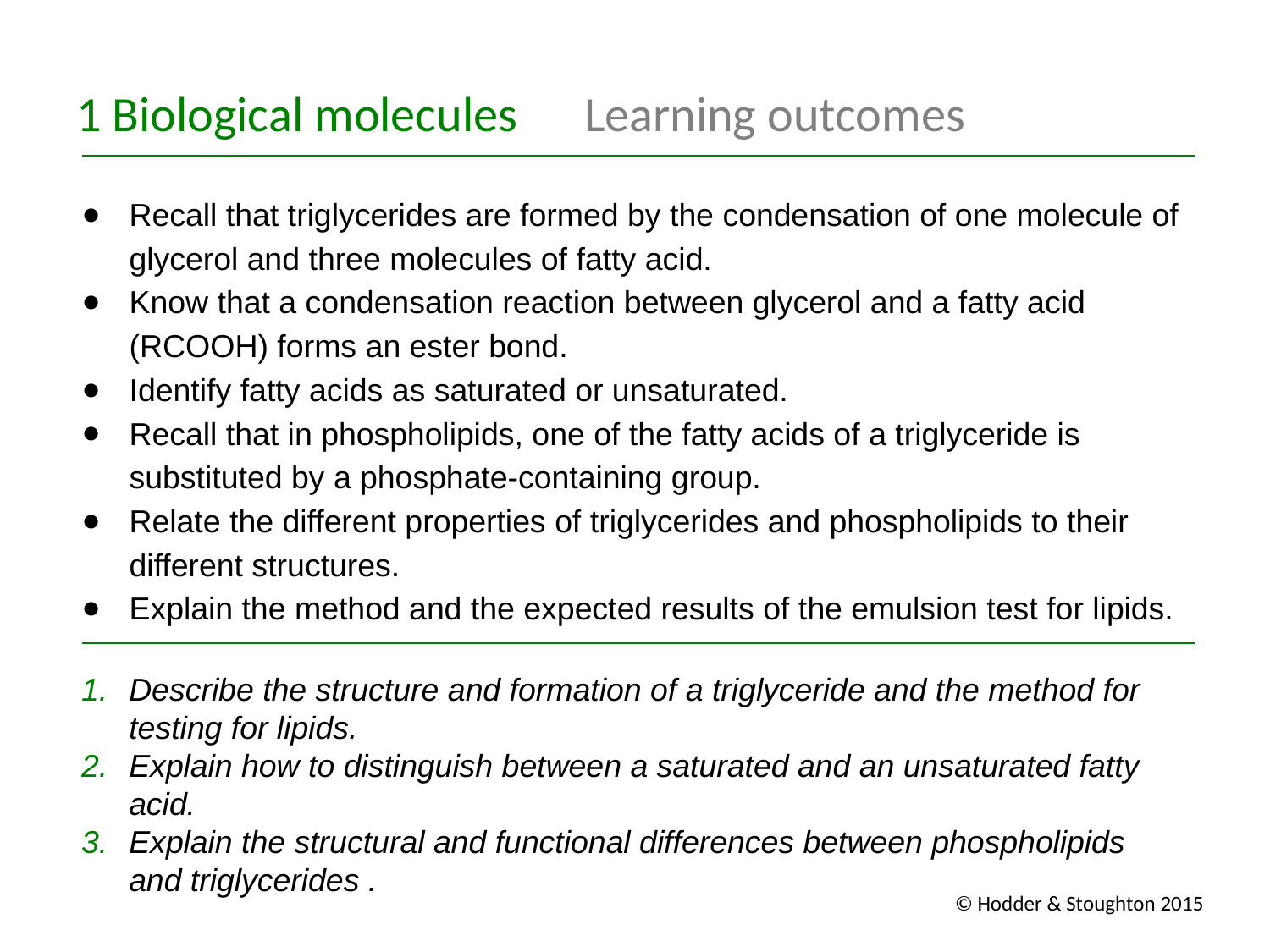

Recall that triglycerides are formed by the condensation of one molecule of glycerol and three molecules of fatty acid.
Know that a condensation reaction between glycerol and a fatty acid (RCOOH) forms an ester bond.
Identify fatty acids as saturated or unsaturated.
Recall that in phospholipids, one of the fatty acids of a triglyceride is substituted by a phosphate-containing group.
Relate the different properties of triglycerides and phospholipids to their different structures.
Explain the method and the expected results of the emulsion test for lipids.
Describe the structure and formation of a triglyceride and the method for testing for lipids.
Explain how to distinguish between a saturated and an unsaturated fatty acid.
Explain the structural and functional differences between phospholipids and triglycerides .
© Hodder & Stoughton 2015